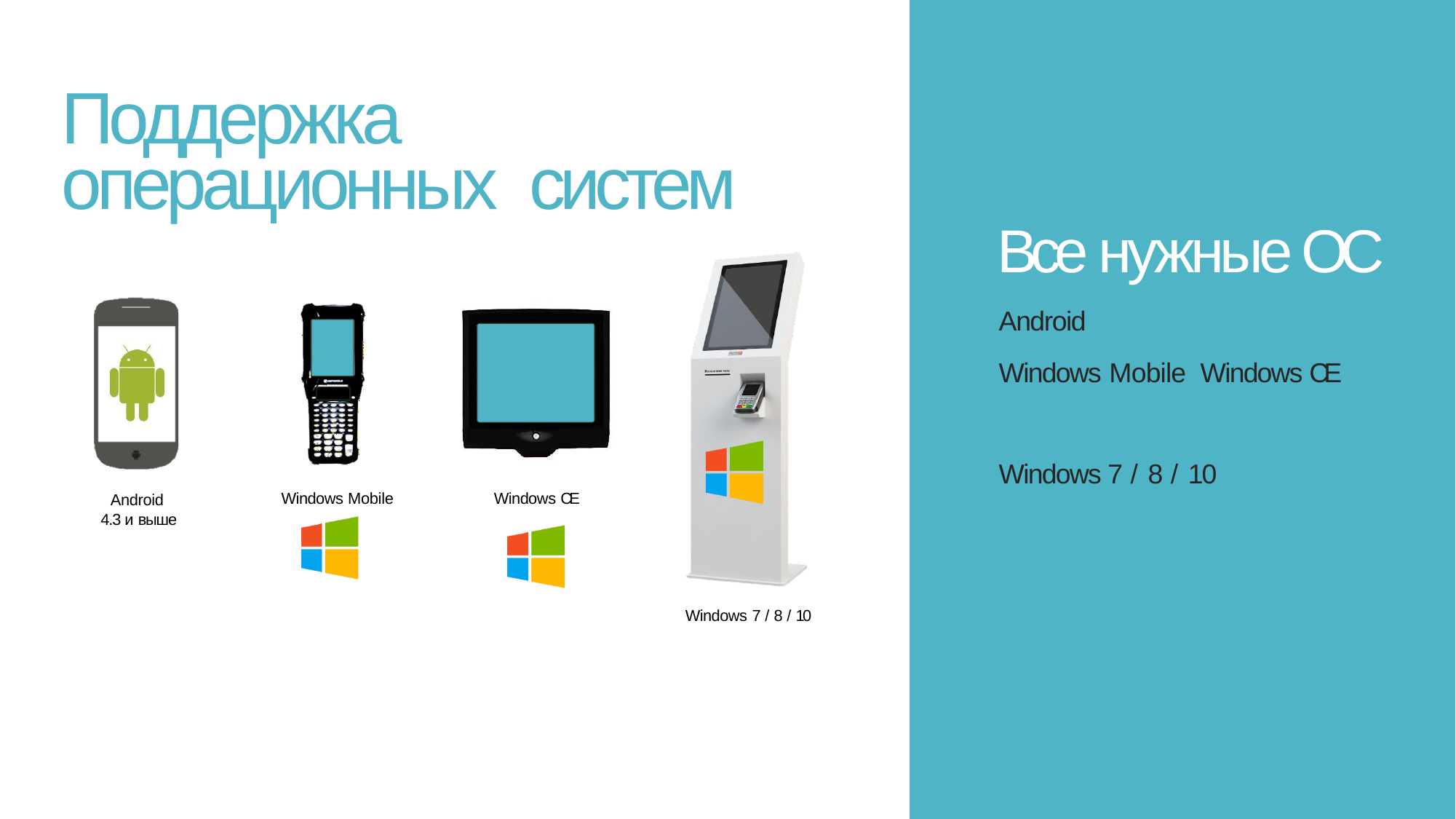

Поддержка операционных  систем
Все нужные ОС
Android
Windows Mobile  Windows CE

Windows 7 / 8 / 10
Windows Mobile
Windows CE
Android
4.3 и выше

Windows 7 / 8 / 10